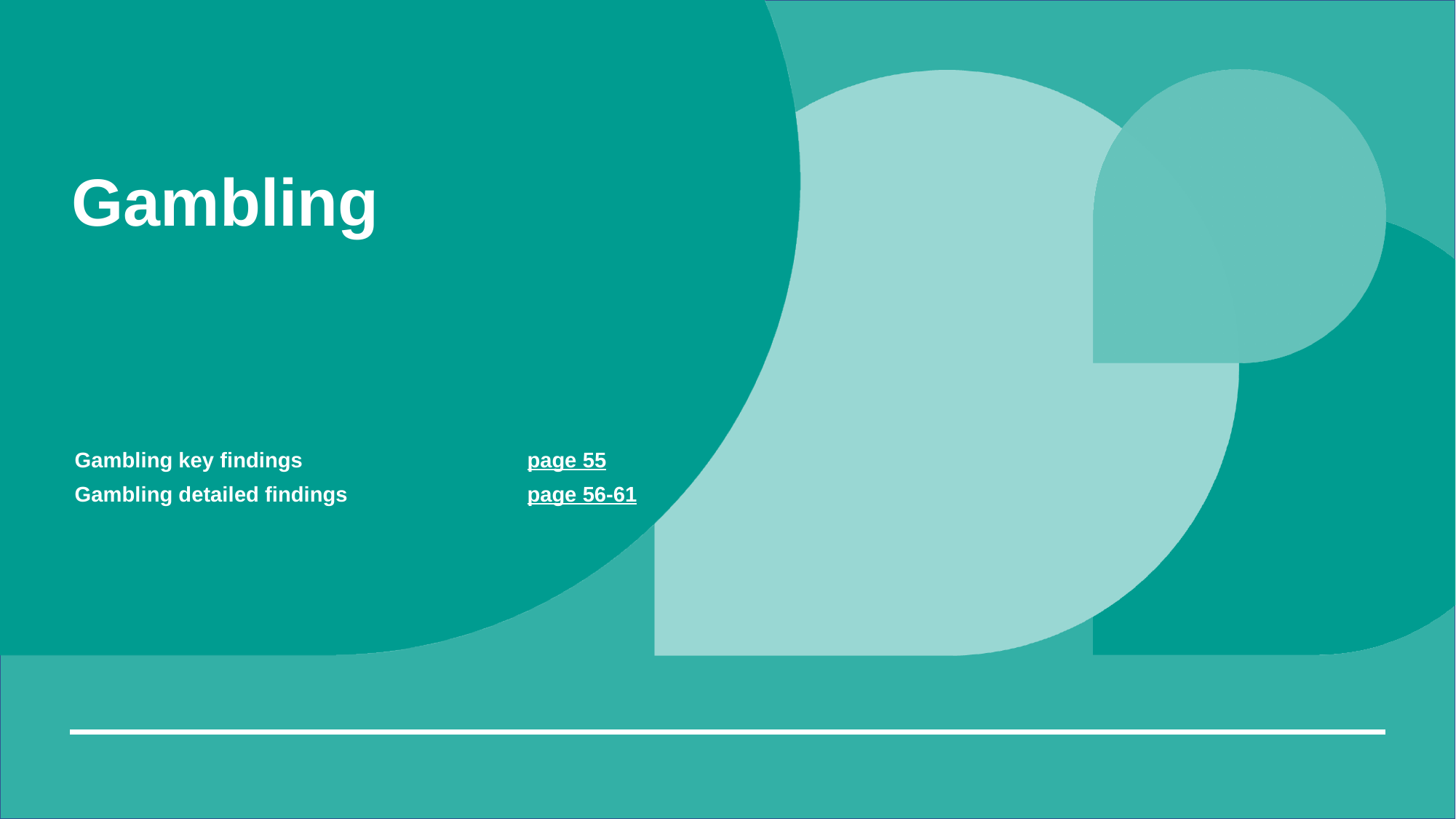

# Gambling
| Gambling key findings | page 55 |
| --- | --- |
| Gambling detailed findings | page 56-61 |